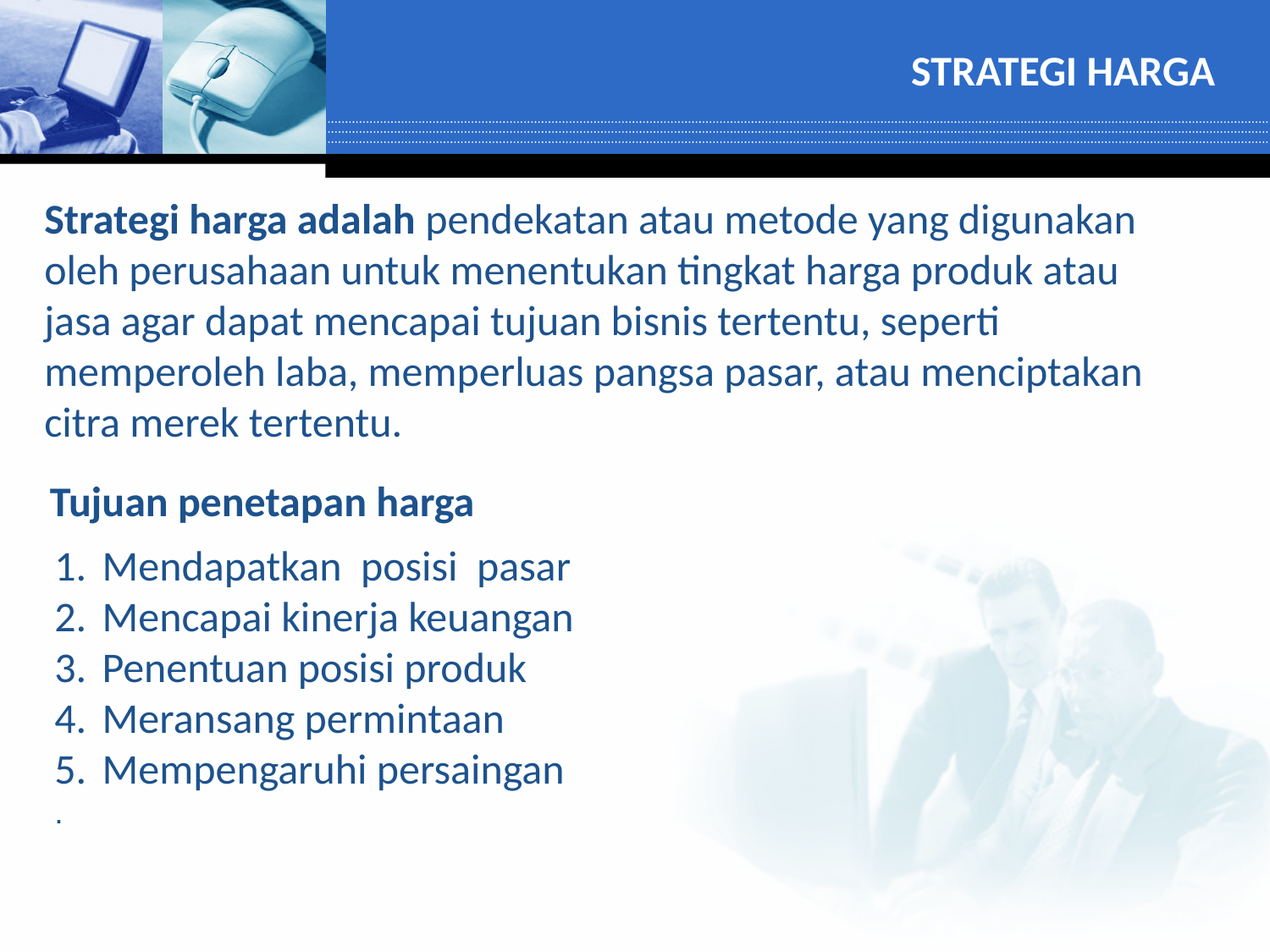

# STRATEGI HARGA
Strategi harga adalah pendekatan atau metode yang digunakan oleh perusahaan untuk menentukan tingkat harga produk atau jasa agar dapat mencapai tujuan bisnis tertentu, seperti memperoleh laba, memperluas pangsa pasar, atau menciptakan citra merek tertentu.

Tujuan penetapan harga
Mendapatkan  posisi  pasar
Mencapai kinerja keuangan
Penentuan posisi produk
Meransang permintaan
Mempengaruhi persaingan
.